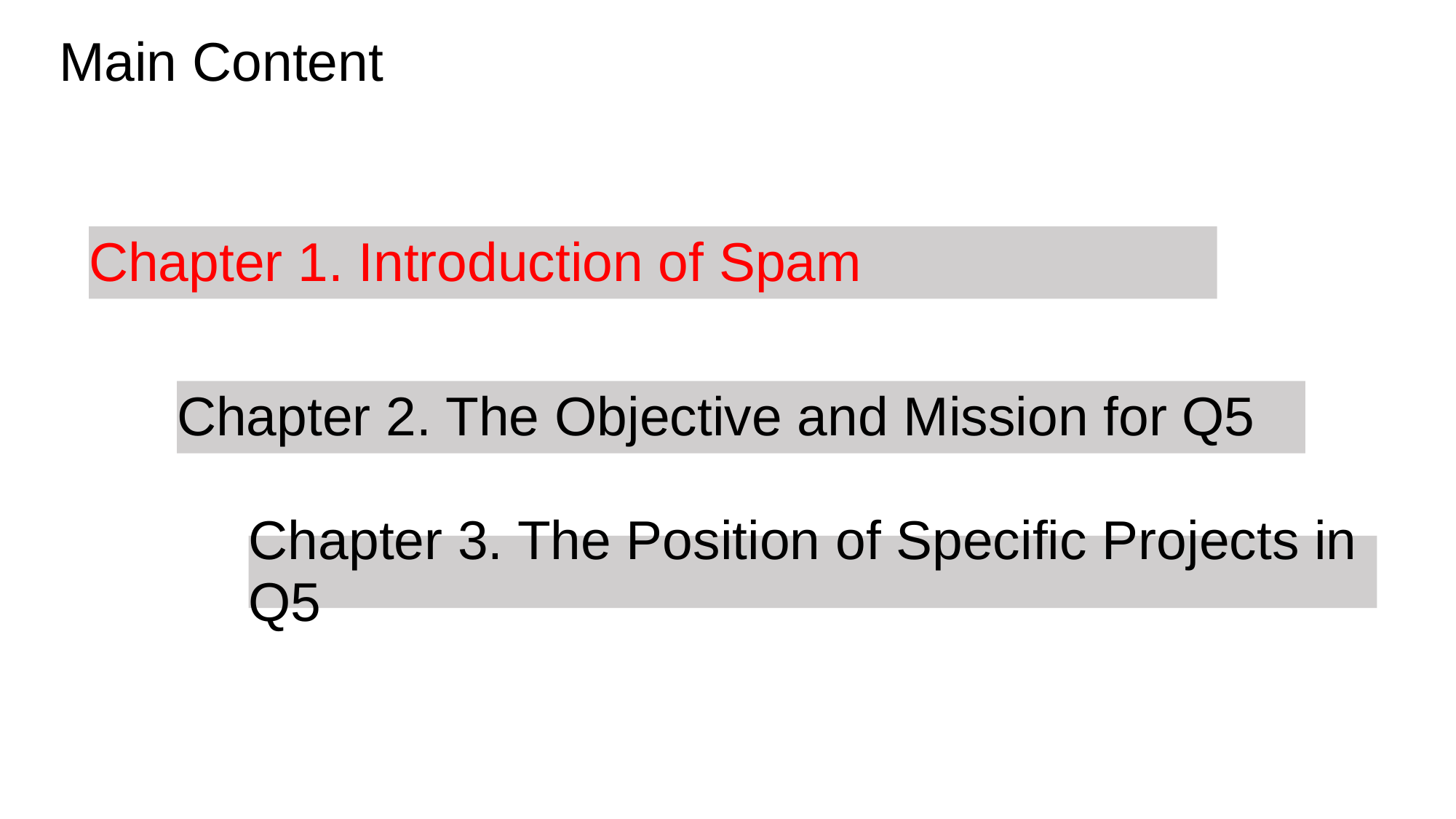

Main Content
Chapter 1. Introduction of Spam
Chapter 2. The Objective and Mission for Q5
Chapter 3. The Position of Specific Projects in Q5